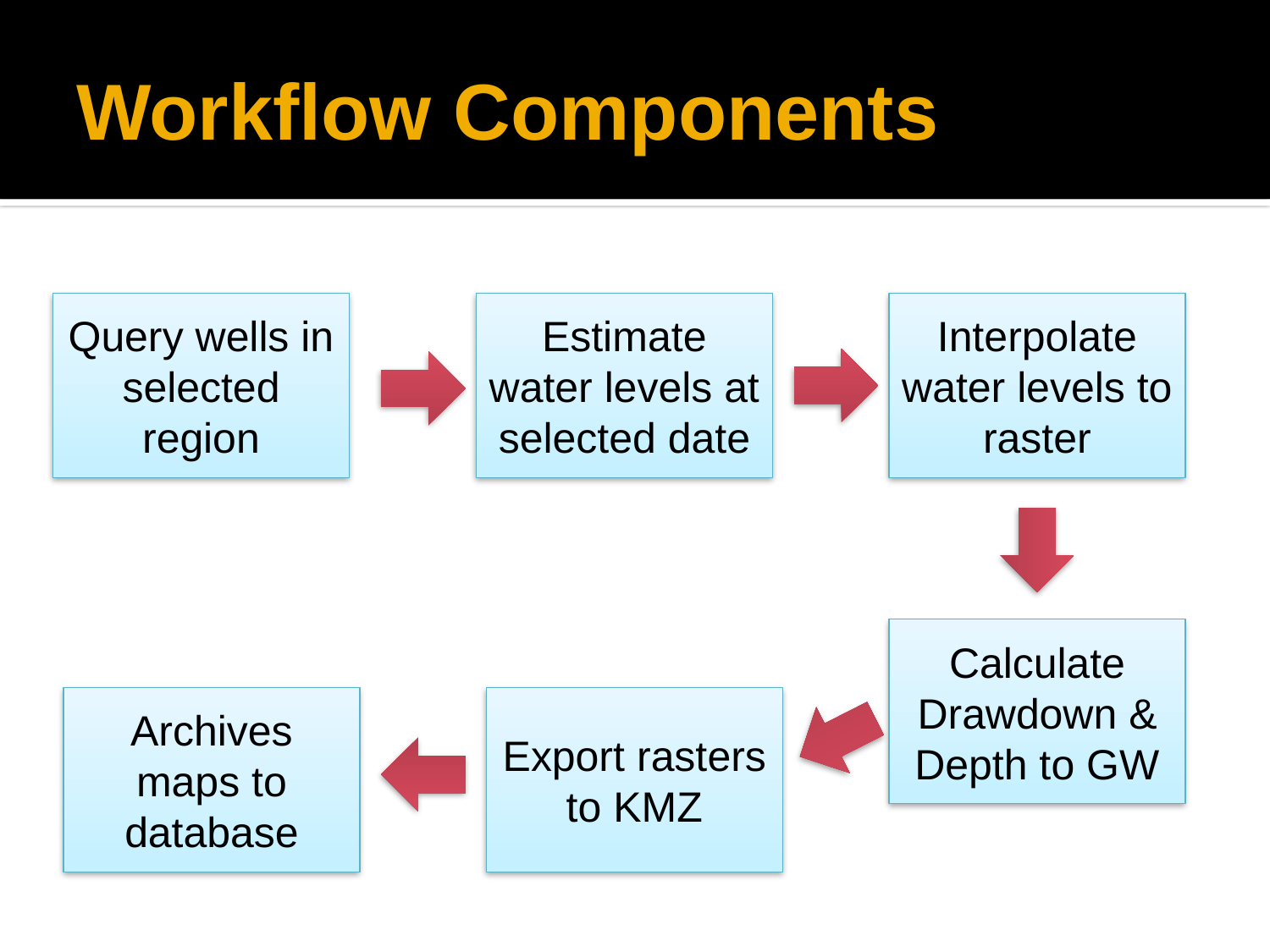

# Workflow Components
Query wells in selected region
Estimate water levels at selected date

Interpolate water levels to raster

Calculate Drawdown & Depth to GW
Archives maps to database

Export rasters to KMZ